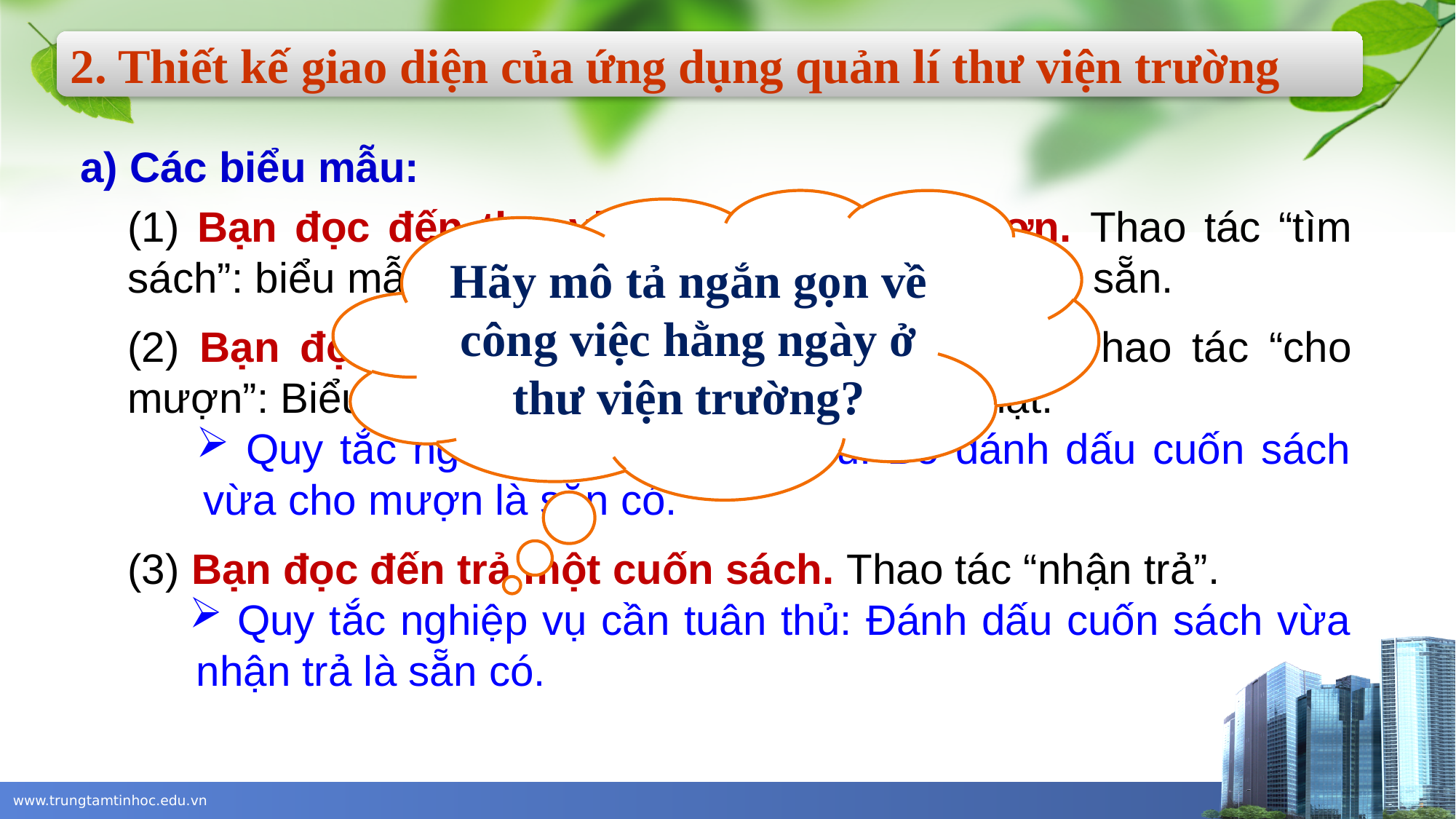

2. Thiết kế giao diện của ứng dụng quản lí thư viện trường
a) Các biểu mẫu:
(1) Bạn đọc đến thư viện tìm sách để mượn. Thao tác “tìm sách”: biểu mẫu TìmSách cho thông tin về sách có sẵn.
(2) Bạn đọc yêu cầu mượn một cuốn sách. Thao tác “cho mượn”: Biểu mẫu ChoMượn để thủ thư cập nhật.
 Quy tắc nghiệp vụ cần tuân thủ: Bỏ đánh dấu cuốn sách vừa cho mượn là sẵn có.
(3) Bạn đọc đến trả một cuốn sách. Thao tác “nhận trả”.
 Quy tắc nghiệp vụ cần tuân thủ: Đánh dấu cuốn sách vừa nhận trả là sẵn có.
Hãy mô tả ngắn gọn về công việc hằng ngày ở thư viện trường?